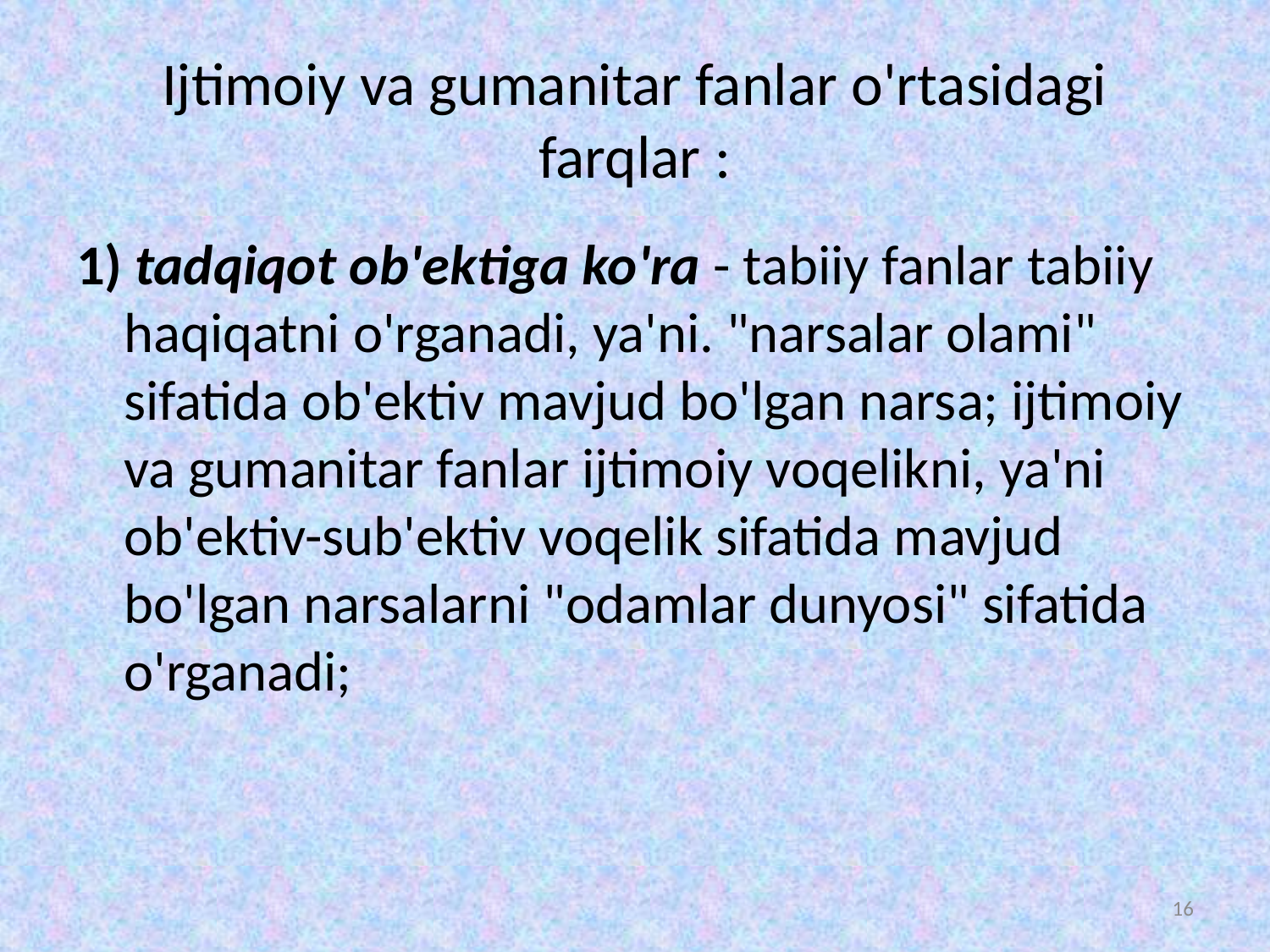

# Ijtimoiy va gumanitar fanlar o'rtasidagi farqlar :
1) tadqiqot ob'ektiga ko'ra - tabiiy fanlar tabiiy haqiqatni o'rganadi, ya'ni. "narsalar olami" sifatida ob'ektiv mavjud bo'lgan narsa; ijtimoiy va gumanitar fanlar ijtimoiy voqelikni, ya'ni ob'ektiv-sub'ektiv voqelik sifatida mavjud bo'lgan narsalarni "odamlar dunyosi" sifatida o'rganadi;
16